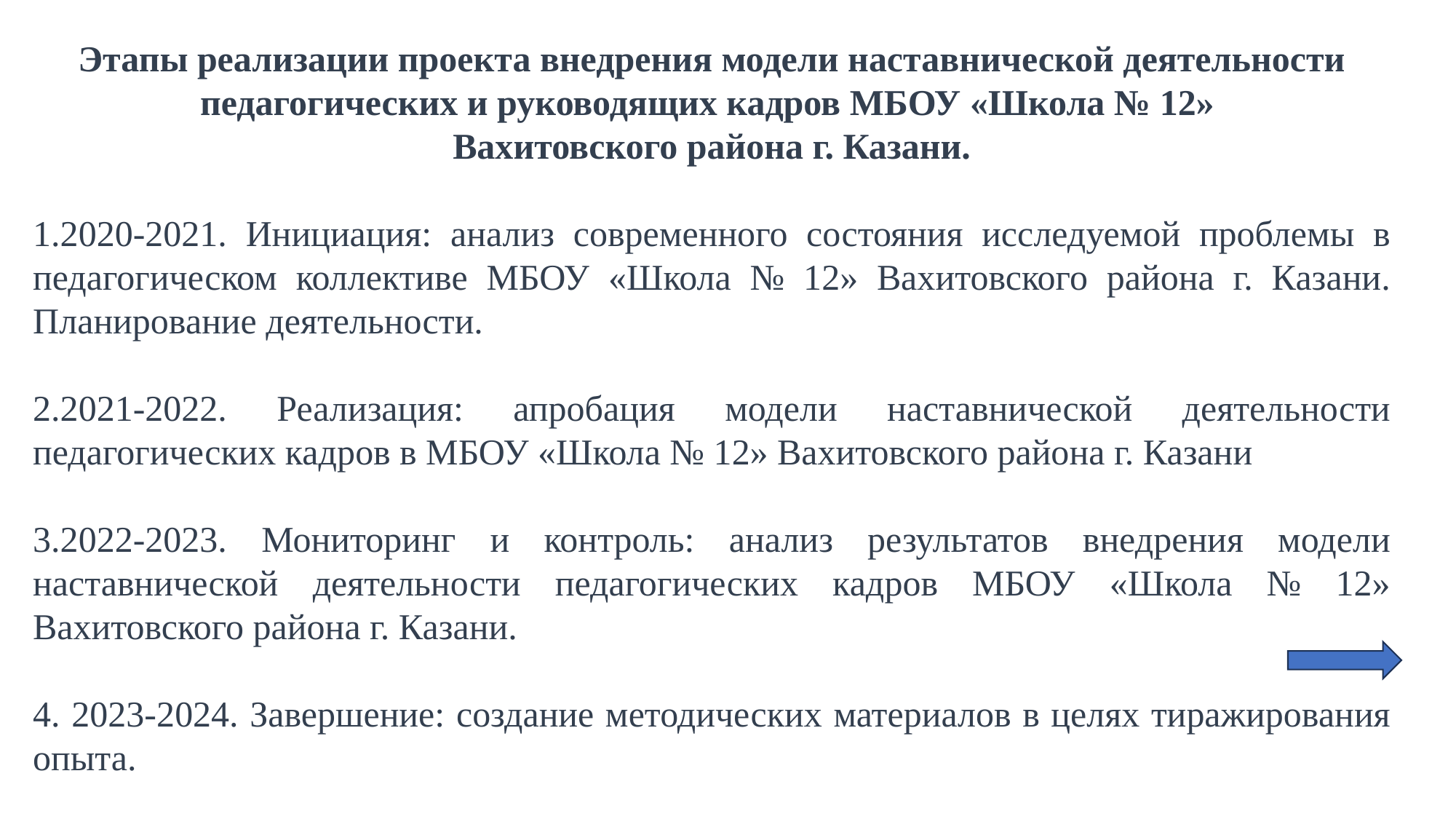

Этапы реализации проекта внедрения модели наставнической деятельности педагогических и руководящих кадров МБОУ «Школа № 12»
Вахитовского района г. Казани.

1.2020-2021. Инициация: анализ современного состояния исследуемой проблемы в педагогическом коллективе МБОУ «Школа № 12» Вахитовского района г. Казани. Планирование деятельности.

2.2021-2022. Реализация: апробация модели наставнической деятельности педагогических кадров в МБОУ «Школа № 12» Вахитовского района г. Казани

3.2022-2023. Мониторинг и контроль: анализ результатов внедрения модели наставнической деятельности педагогических кадров МБОУ «Школа № 12» Вахитовского района г. Казани.

4. 2023-2024. Завершение: создание методических материалов в целях тиражирования опыта.